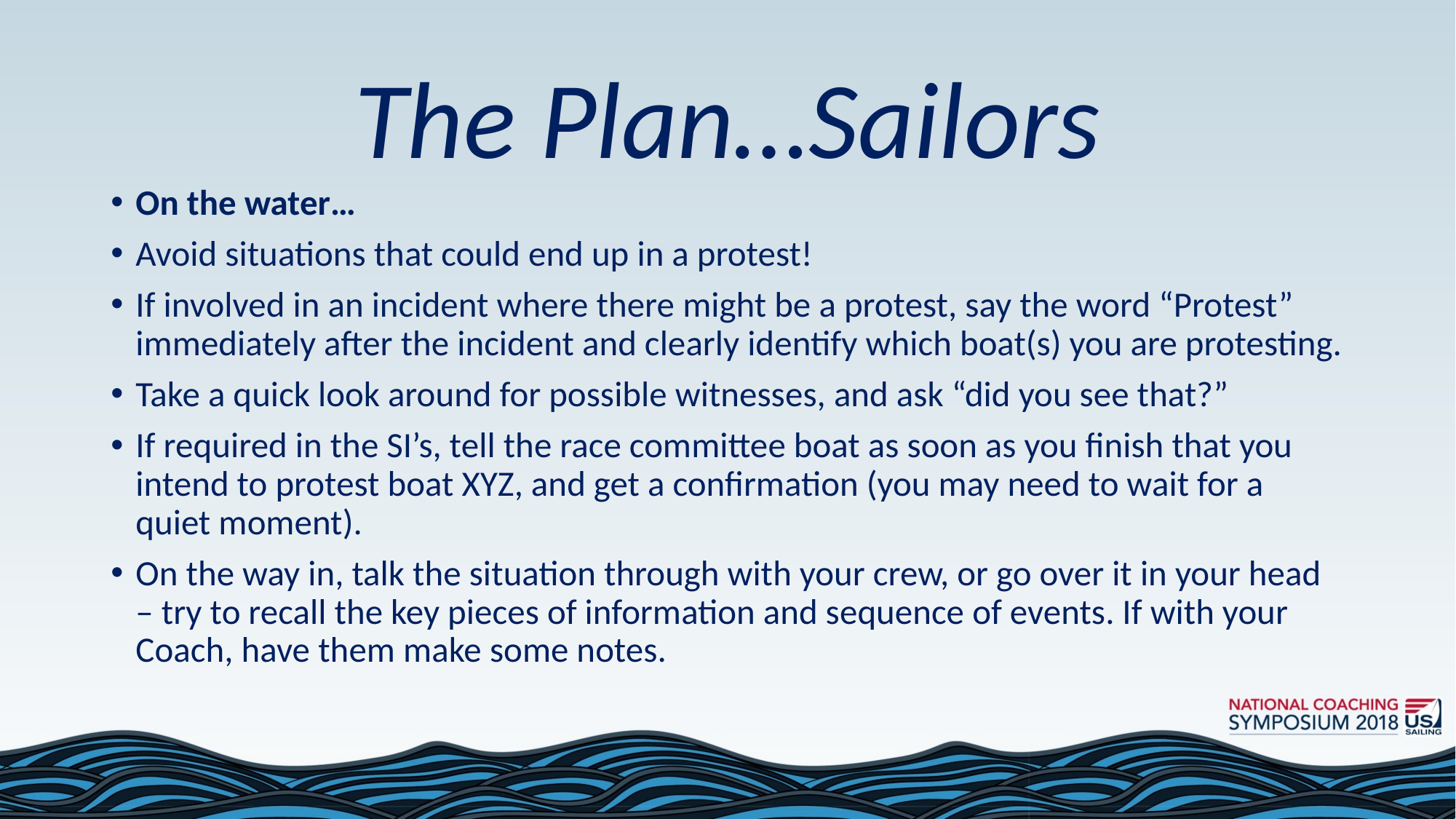

# The Plan…Sailors
On the water…
Avoid situations that could end up in a protest!
If involved in an incident where there might be a protest, say the word “Protest” immediately after the incident and clearly identify which boat(s) you are protesting.
Take a quick look around for possible witnesses, and ask “did you see that?”
If required in the SI’s, tell the race committee boat as soon as you finish that you intend to protest boat XYZ, and get a confirmation (you may need to wait for a quiet moment).
On the way in, talk the situation through with your crew, or go over it in your head – try to recall the key pieces of information and sequence of events. If with your Coach, have them make some notes.